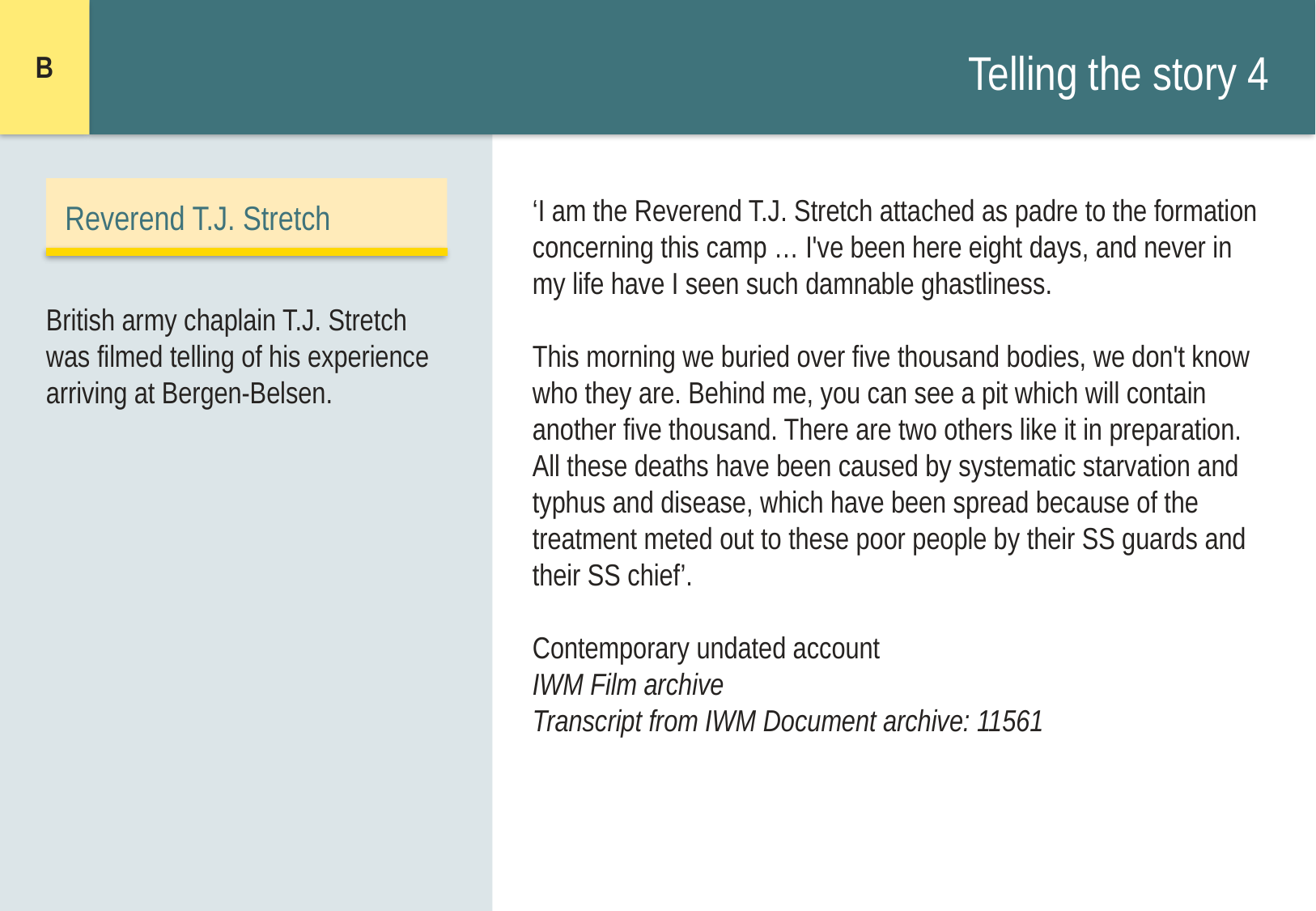

B
# Telling the story 4
Reverend T.J. Stretch
‘I am the Reverend T.J. Stretch attached as padre to the formation concerning this camp … I've been here eight days, and never in my life have I seen such damnable ghastliness.

This morning we buried over five thousand bodies, we don't know who they are. Behind me, you can see a pit which will contain another five thousand. There are two others like it in preparation. All these deaths have been caused by systematic starvation and typhus and disease, which have been spread because of the treatment meted out to these poor people by their SS guards and their SS chief’.

Contemporary undated account
IWM Film archive
Transcript from IWM Document archive: 11561

British army chaplain T.J. Stretch was filmed telling of his experience arriving at Bergen-Belsen.